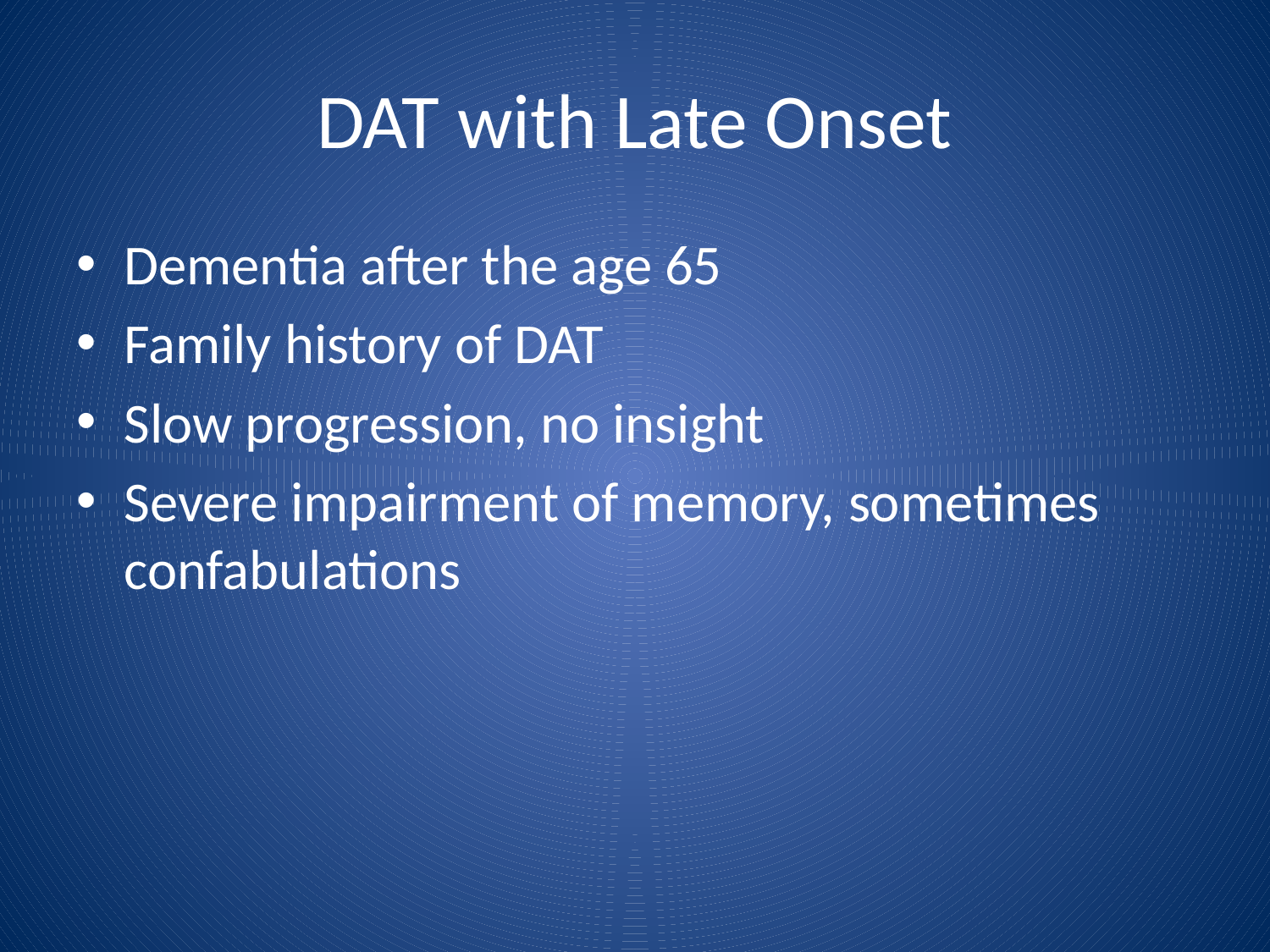

# DAT with Late Onset
Dementia after the age 65
Family history of DAT
Slow progression, no insight
Severe impairment of memory, sometimes confabulations